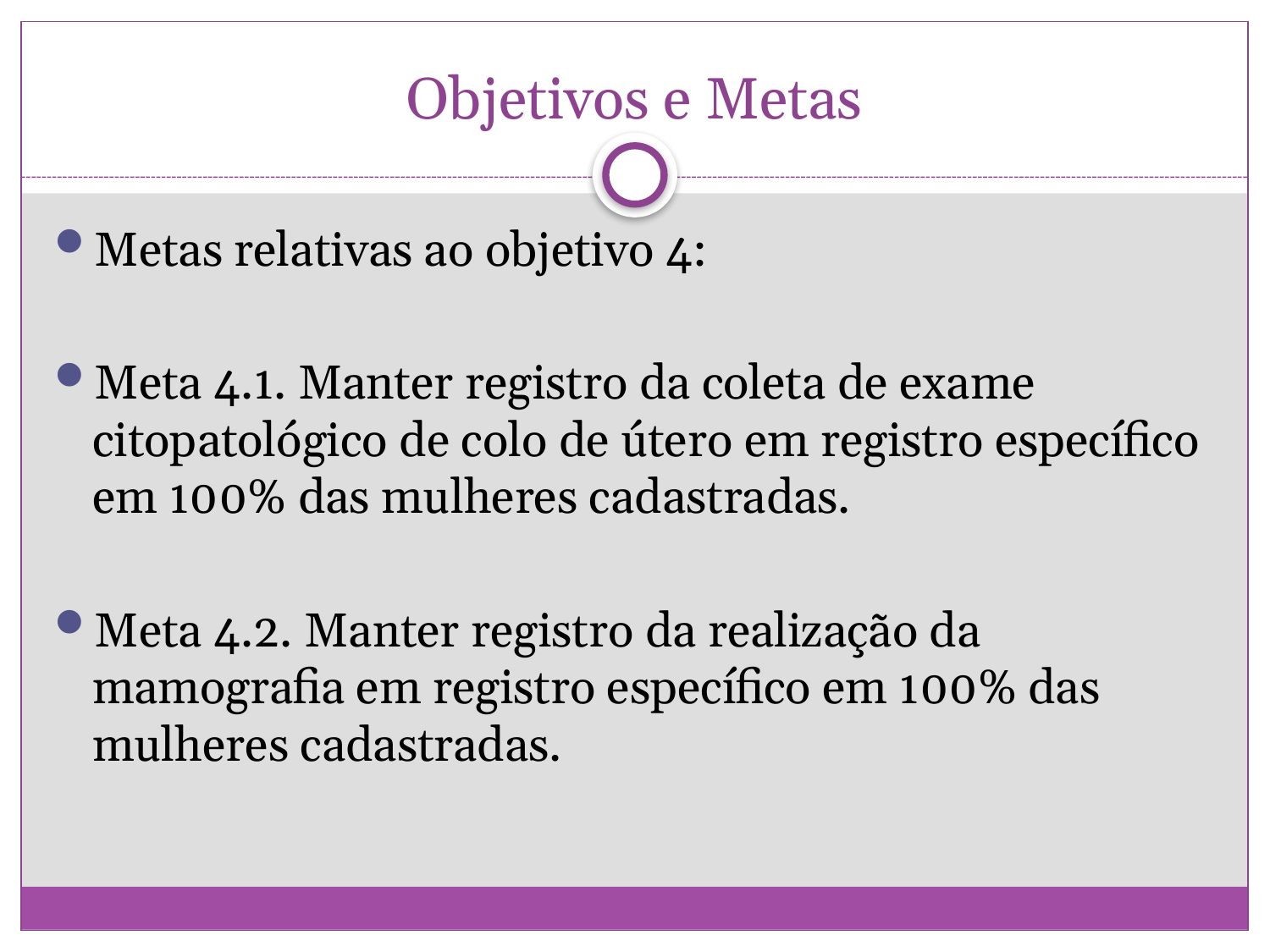

# Objetivos e Metas
Metas relativas ao objetivo 4:

Meta 4.1. Manter registro da coleta de exame citopatológico de colo de útero em registro específico em 100% das mulheres cadastradas.

Meta 4.2. Manter registro da realização da mamografia em registro específico em 100% das mulheres cadastradas.